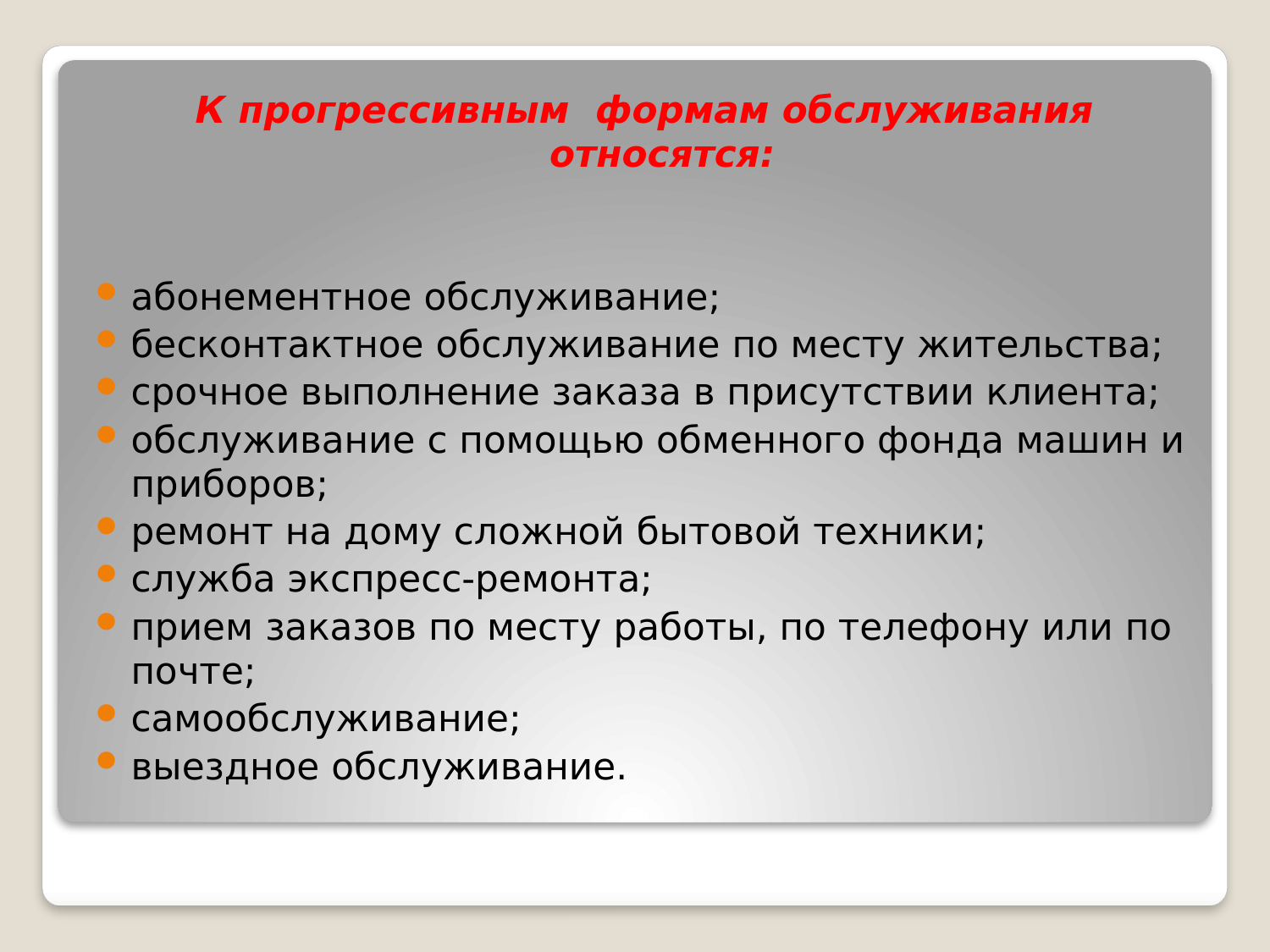

К прогрессивным  формам обслуживания относятся:

абонементное обслуживание;
бесконтактное обслуживание по месту жительства;
срочное выполнение заказа в присутствии клиента;
обслуживание с помощью обменного фонда машин и приборов;
ремонт на дому сложной бытовой техники;
служба экспресс-ремонта;
прием заказов по месту работы, по телефону или по почте;
самообслуживание;
выездное обслуживание.